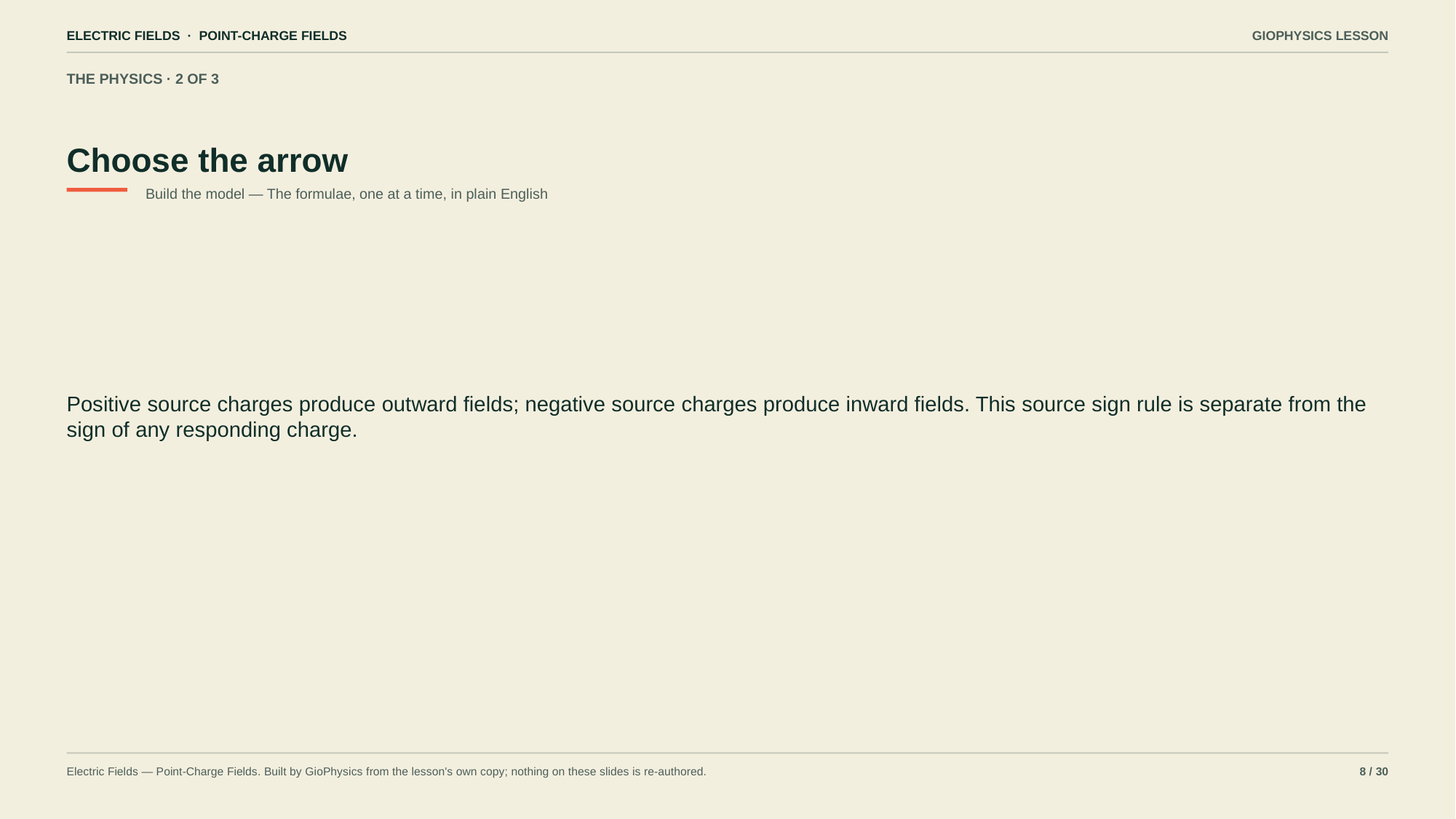

ELECTRIC FIELDS  ·  POINT-CHARGE FIELDS
GIOPHYSICS LESSON

THE PHYSICS · 2 OF 3
Choose the arrow
Build the model — The formulae, one at a time, in plain English

Positive source charges produce outward fields; negative source charges produce inward fields. This source sign rule is separate from the sign of any responding charge.

Electric Fields — Point-Charge Fields. Built by GioPhysics from the lesson's own copy; nothing on these slides is re-authored.
8 / 30